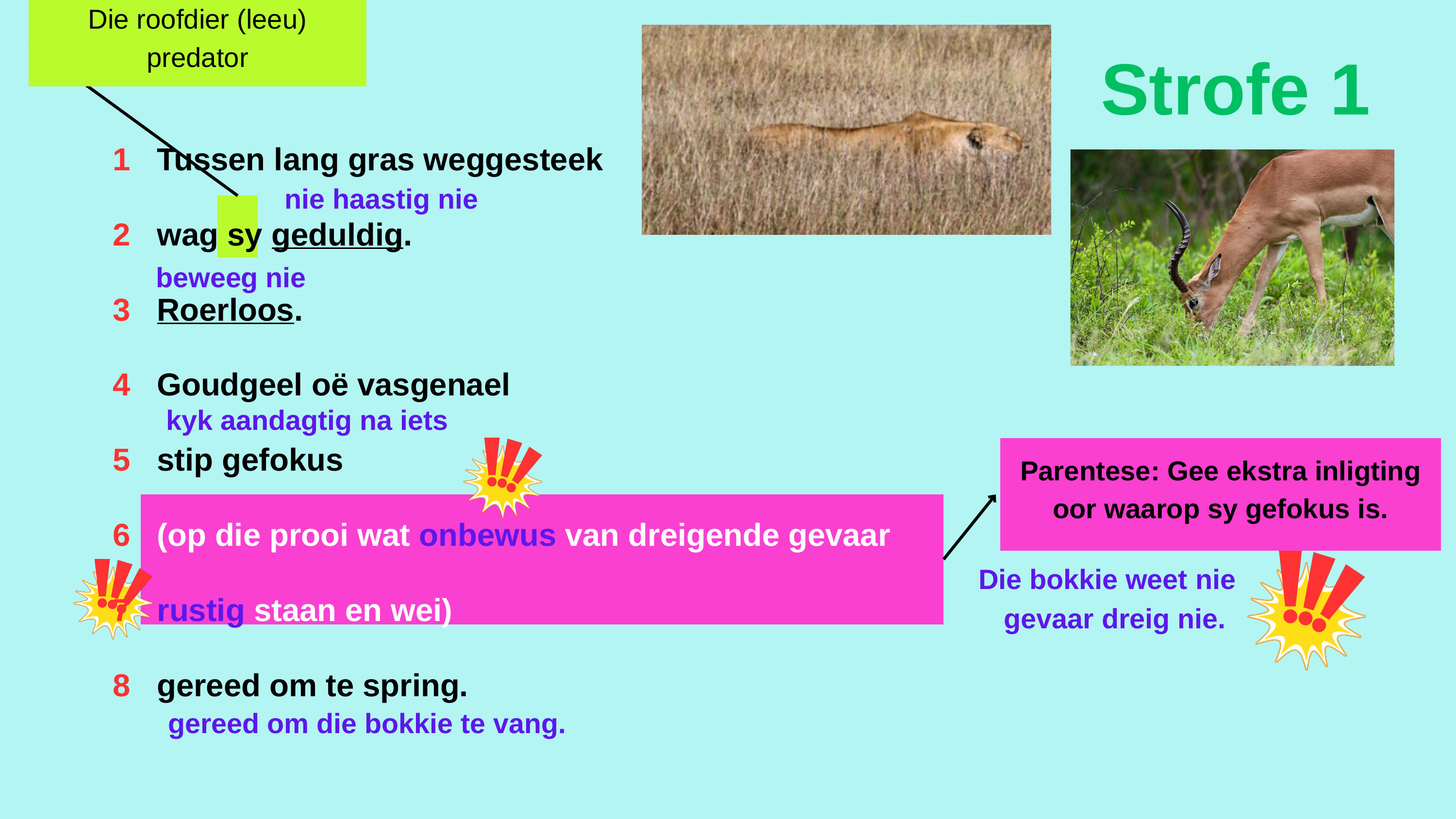

Die roofdier (leeu)
predator

Strofe 1

1   Tussen lang gras weggesteek
2   wag sy geduldig.
3   Roerloos.
4   Goudgeel oë vasgenael
5   stip gefokus
6   (op die prooi wat onbewus van dreigende gevaar
7   rustig staan en wei)
8   gereed om te spring.

nie haastig nie

beweeg nie
kyk aandagtig na iets

Parentese: Gee ekstra inligting oor waarop sy gefokus is.

Die bokkie weet nie
 gevaar dreig nie.

gereed om die bokkie te vang.